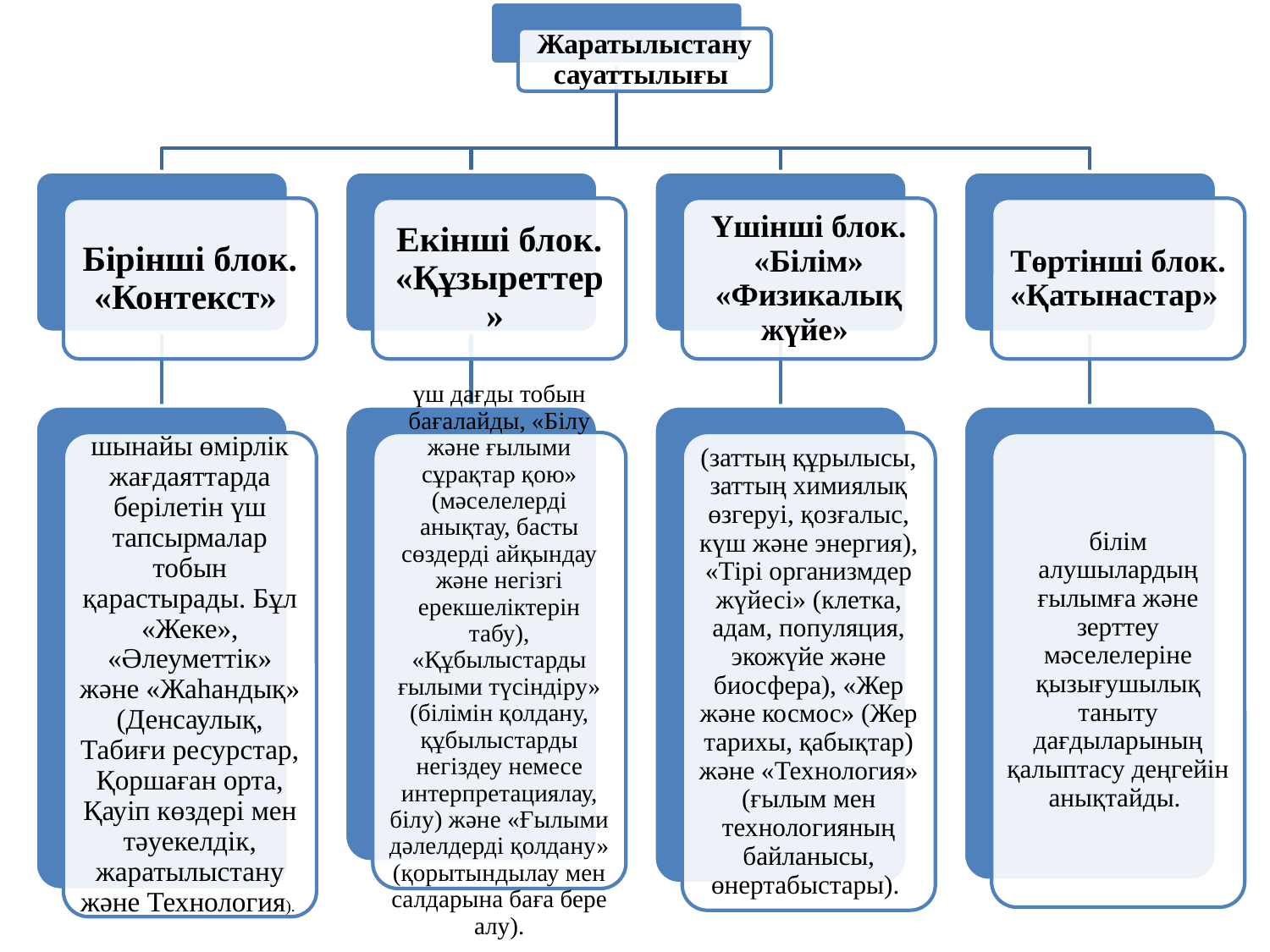

Жаратылыстану сауаттылығы
Бірінші блок. «Контекст»
шынайы өмірлік жағдаяттарда берілетін үш тапсырмалар тобын қарастырады. Бұл «Жеке», «Әлеуметтік» және «Жаһандық» (Денсаулық, Табиғи ресурстар, Қоршаған орта, Қауіп көздері мен тәуекелдік, жаратылыстану және Технология).
Екінші блок. «Құзыреттер»
үш дағды тобын бағалайды, «Білу және ғылыми сұрақтар қою» (мәселелерді анықтау, басты сөздерді айқындау және негізгі ерекшеліктерін табу), «Құбылыстарды ғылыми түсіндіру» (білімін қолдану, құбылыстарды негіздеу немесе интерпретациялау, білу) және «Ғылыми дәлелдерді қолдану» (қорытындылау мен салдарына баға бере алу).
Үшінші блок. «Білім» «Физикалық жүйе»
(заттың құрылысы, заттың химиялық өзгеруі, қозғалыс, күш және энергия), «Тірі организмдер жүйесі» (клетка, адам, популяция, экожүйе және биосфера), «Жер және космос» (Жер тарихы, қабықтар) және «Технология» (ғылым мен технологияның байланысы, өнертабыстары).
Төртінші блок. «Қатынастар»
білім алушылардың ғылымға және зерттеу мәселелеріне қызығушылық таныту дағдыларының қалыптасу деңгейін анықтайды.